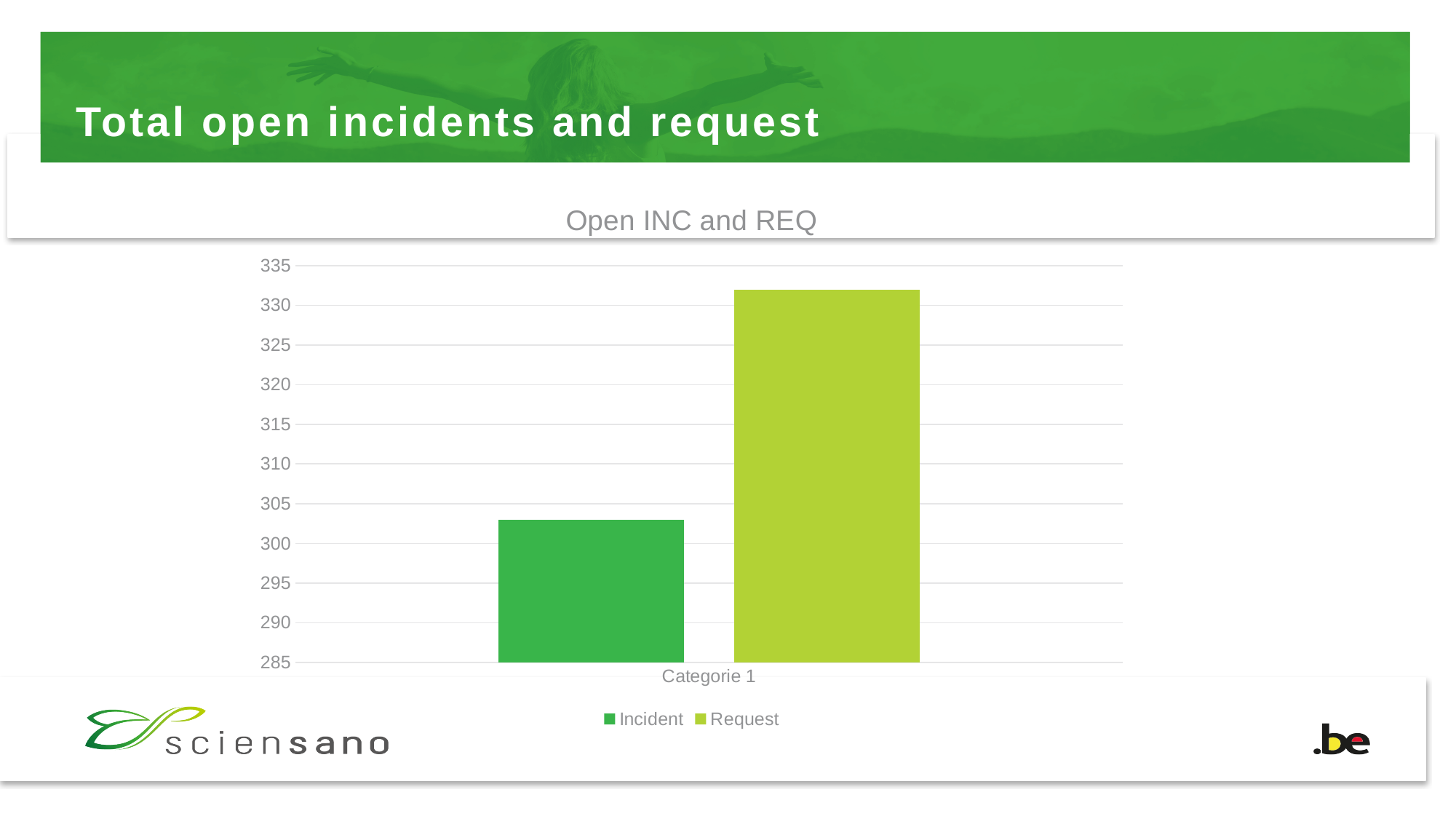

# Total open incidents and request

### Chart: Open INC and REQ

| Category | Incident | Request |
|---|---|---|
| Categorie 1 | 303.0 | 332.0 |